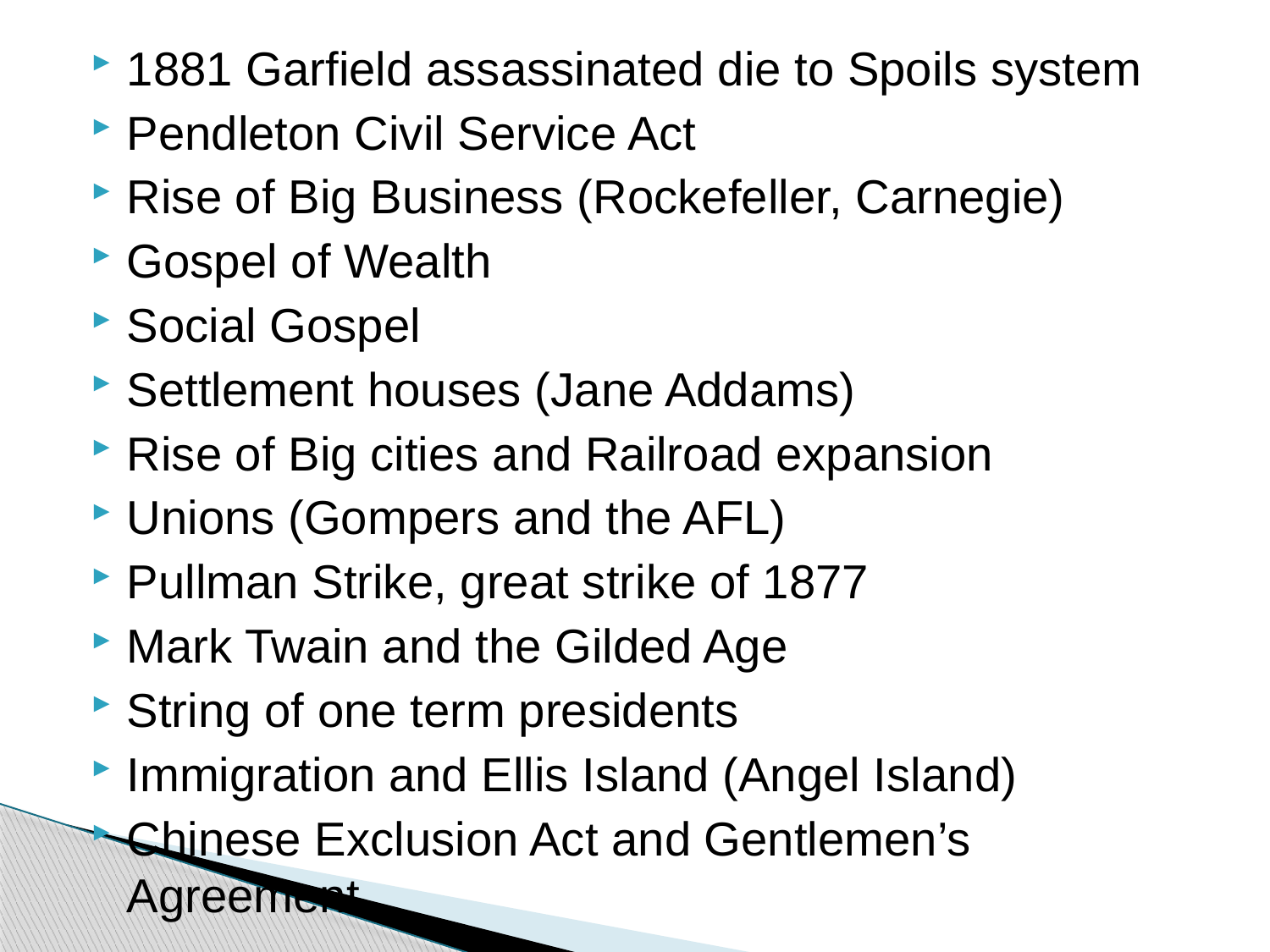

1881 Garfield assassinated die to Spoils system
Pendleton Civil Service Act
Rise of Big Business (Rockefeller, Carnegie)
Gospel of Wealth
Social Gospel
Settlement houses (Jane Addams)
Rise of Big cities and Railroad expansion
Unions (Gompers and the AFL)
Pullman Strike, great strike of 1877
Mark Twain and the Gilded Age
String of one term presidents
Immigration and Ellis Island (Angel Island)
Chinese Exclusion Act and Gentlemen’s Agreement

#